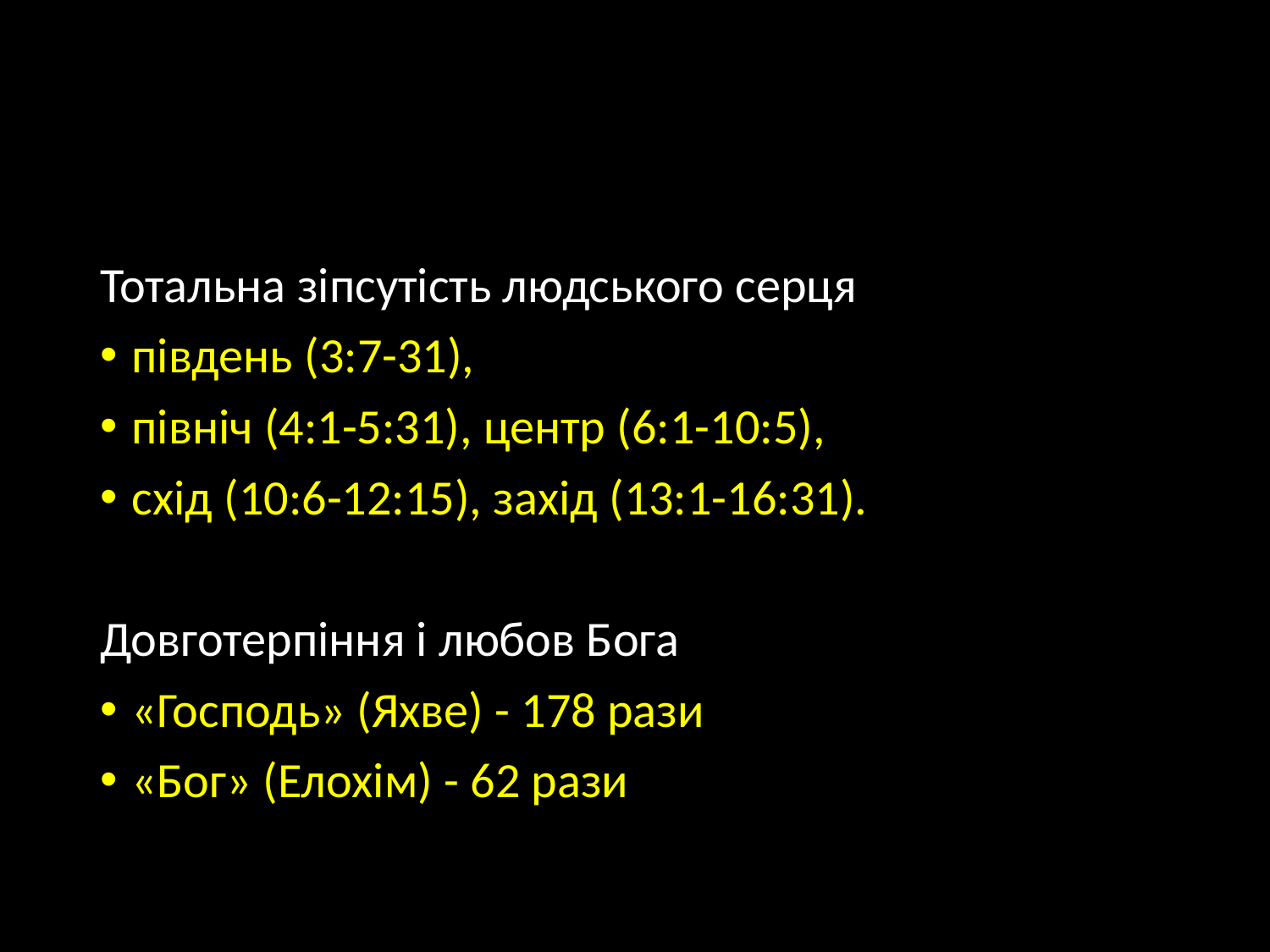

#
Тотальна зіпсутість людського серця
південь (3:7-31),
північ (4:1-5:31), центр (6:1-10:5),
схід (10:6-12:15), захід (13:1-16:31).

Довготерпіння і любов Бога
«Господь» (Яхве) - 178 рази
«Бог» (Елохім) - 62 рази